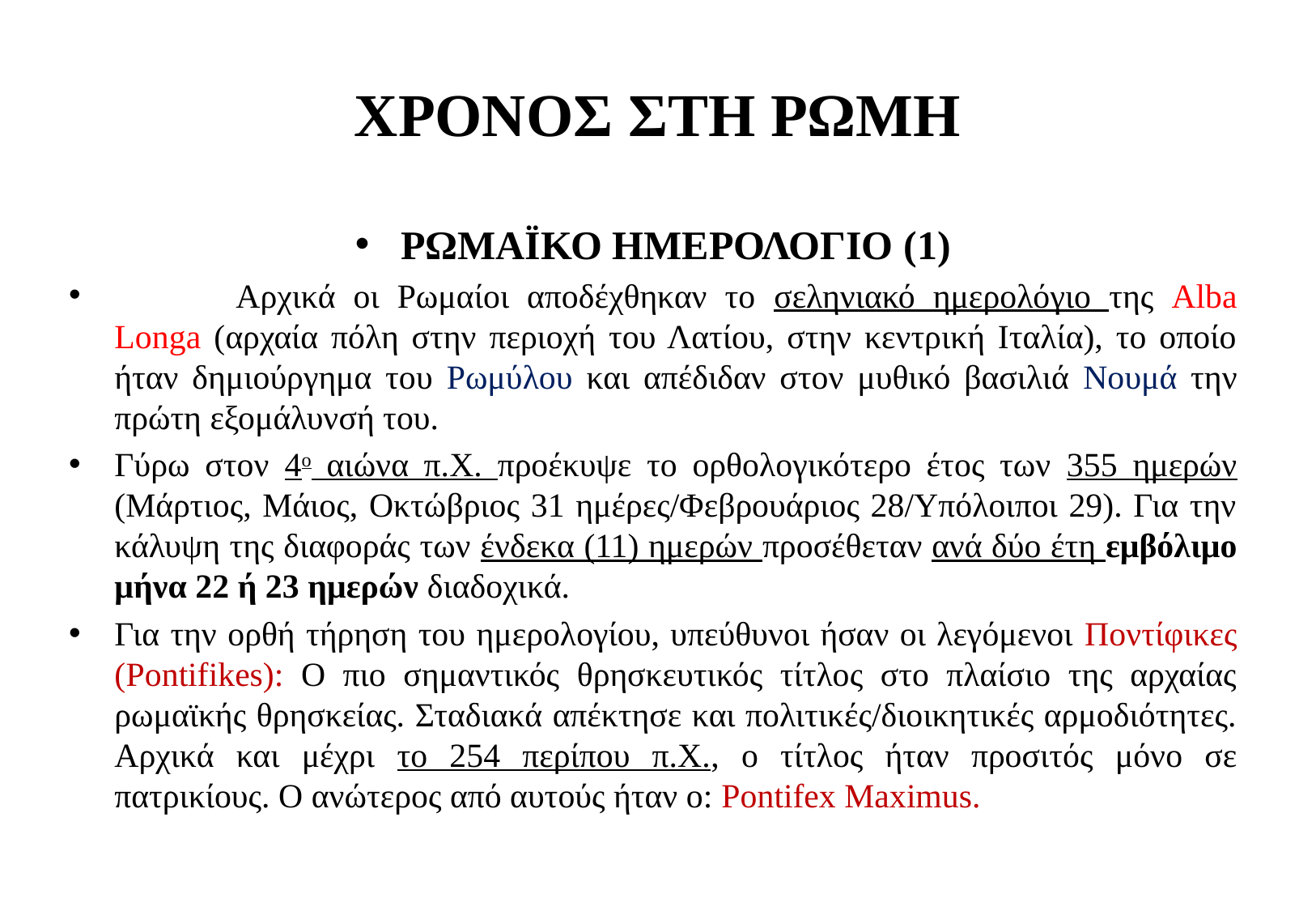

# ΧΡΟΝΟΣ ΣΤΗ ΡΩΜΗ
ΡΩΜΑΪΚΟ ΗΜΕΡΟΛΟΓΙΟ (1)
	Αρχικά οι Ρωμαίοι αποδέχθηκαν το σεληνιακό ημερολόγιο της Alba Longa (αρχαία πόλη στην περιοχή του Λατίου, στην κεντρική Ιταλία), το οποίο ήταν δημιούργημα του Ρωμύλου και απέδιδαν στον μυθικό βασιλιά Νουμά την πρώτη εξομάλυνσή του.
Γύρω στον 4ο αιώνα π.Χ. προέκυψε το ορθολογικότερο έτος των 355 ημερών (Μάρτιος, Μάιος, Οκτώβριος 31 ημέρες/Φεβρουάριος 28/Υπόλοιποι 29). Για την κάλυψη της διαφοράς των ένδεκα (11) ημερών προσέθεταν ανά δύο έτη εμβόλιμο μήνα 22 ή 23 ημερών διαδοχικά.
Για την ορθή τήρηση του ημερολογίου, υπεύθυνοι ήσαν οι λεγόμενοι Ποντίφικες (Pontifikes): Ο πιο σημαντικός θρησκευτικός τίτλος στο πλαίσιο της αρχαίας ρωμαϊκής θρησκείας. Σταδιακά απέκτησε και πολιτικές/διοικητικές αρμοδιότητες. Αρχικά και μέχρι το 254 περίπου π.Χ., ο τίτλος ήταν προσιτός μόνο σε πατρικίους. Ο ανώτερος από αυτούς ήταν ο: Pontifex Maximus.